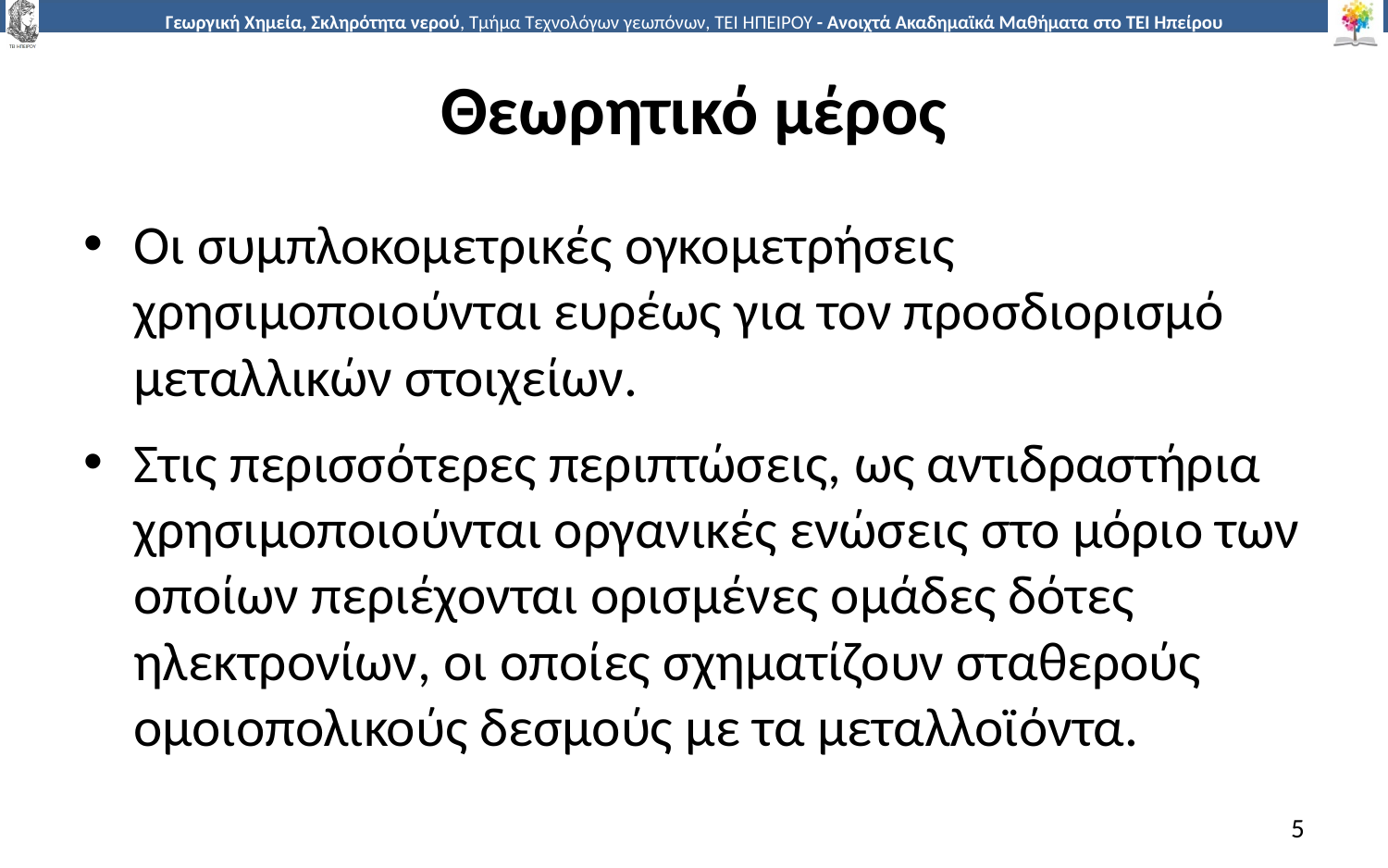

# Θεωρητικό μέρος
Οι συμπλοκομετρικές ογκομετρήσεις χρησιμοποιούνται ευρέως για τον προσδιορισμό μεταλλικών στοιχείων.
Στις περισσότερες περιπτώσεις, ως αντιδραστήρια χρησιμοποιούνται οργανικές ενώσεις στο μόριο των οποίων περιέχονται ορισμένες ομάδες δότες ηλεκτρονίων, οι οποίες σχηματίζουν σταθερούς ομοιοπολικούς δεσμούς με τα μεταλλοϊόντα.
5